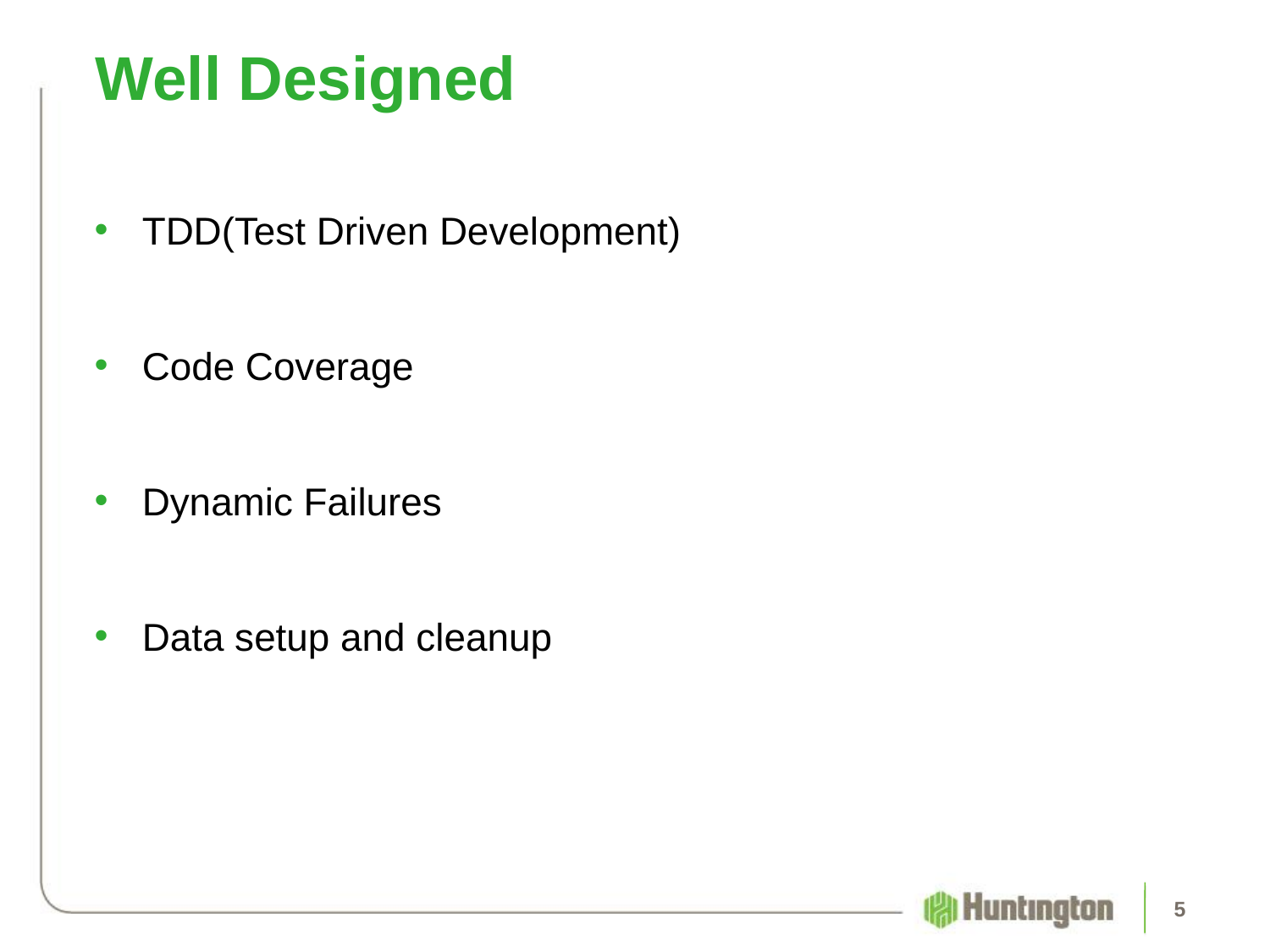

# Well Designed
TDD(Test Driven Development)

Code Coverage

Dynamic Failures

Data setup and cleanup

5